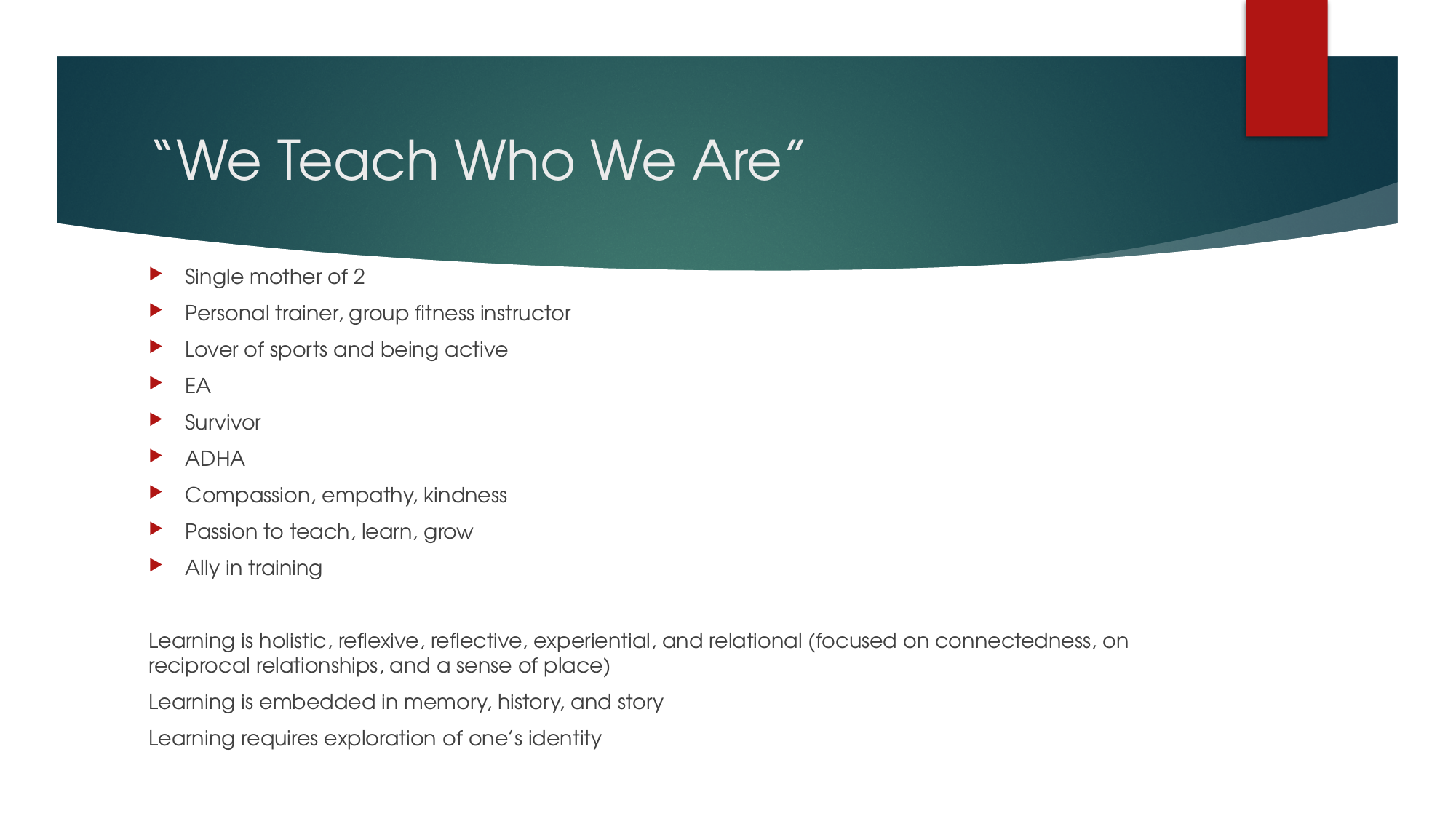

# “We Teach Who We Are”

Single mother of 2
Personal trainer, group fitness instructor
Lover of sports and being active
EA
Survivor
ADHA
Compassion, empathy, kindness
Passion to teach, learn, grow
Ally in training

Learning is holistic, reflexive, reflective, experiential, and relational (focused on connectedness, on reciprocal relationships, and a sense of place)
Learning is embedded in memory, history, and story
Learning requires exploration of one’s identity